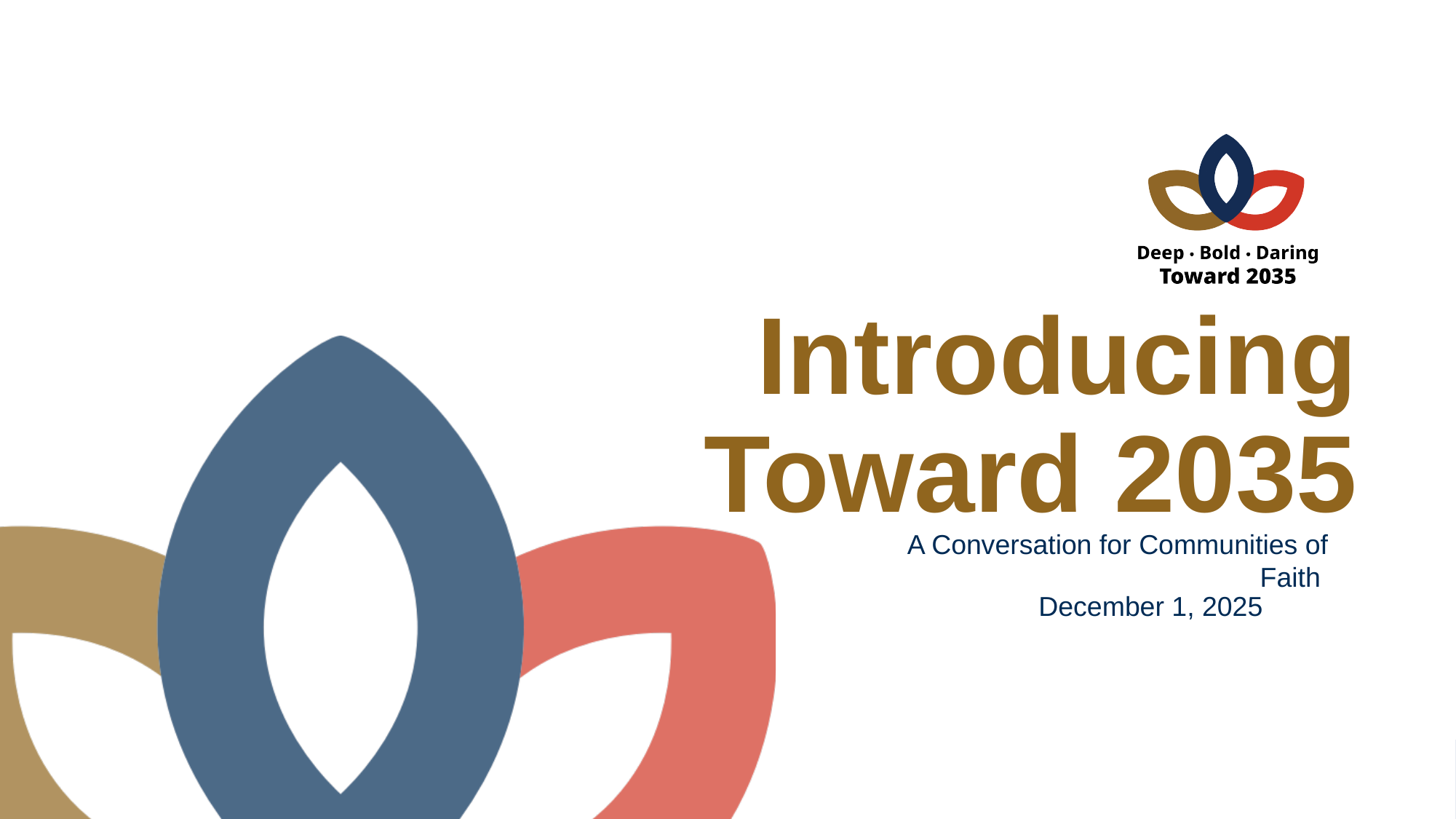

# Introducing Toward 2035
A Conversation for Communities of Faith